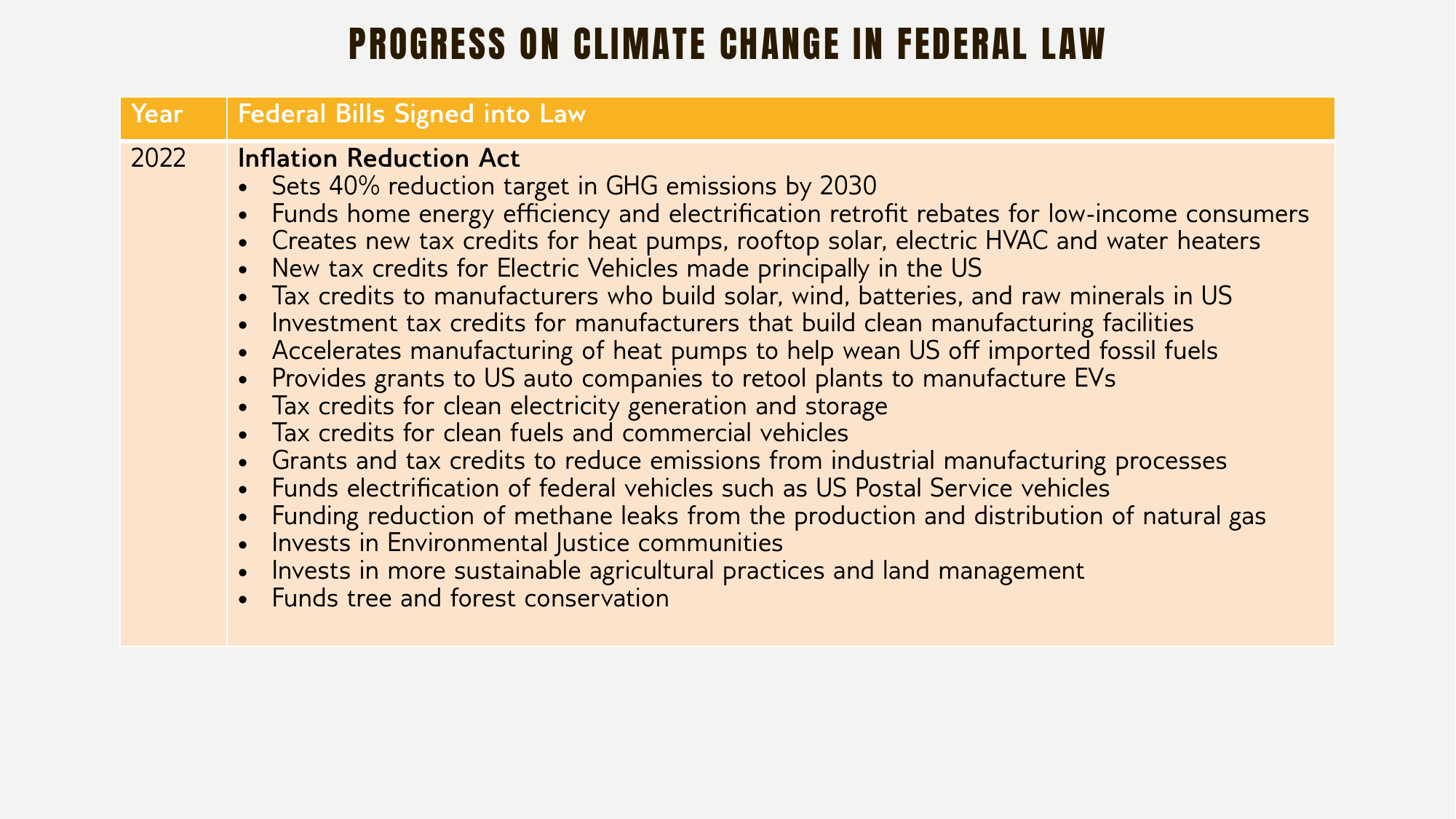

Progress on Climate Change in Federal law
| Year | Federal Bills Signed into Law |
| --- | --- |
| 2022 | Inflation Reduction Act Sets 40% reduction target in GHG emissions by 2030 Funds home energy efficiency and electrification retrofit rebates for low-income consumers Creates new tax credits for heat pumps, rooftop solar, electric HVAC and water heaters New tax credits for Electric Vehicles made principally in the US Tax credits to manufacturers who build solar, wind, batteries, and raw minerals in US Investment tax credits for manufacturers that build clean manufacturing facilities Accelerates manufacturing of heat pumps to help wean US off imported fossil fuels Provides grants to US auto companies to retool plants to manufacture EVs Tax credits for clean electricity generation and storage Tax credits for clean fuels and commercial vehicles Grants and tax credits to reduce emissions from industrial manufacturing processes Funds electrification of federal vehicles such as US Postal Service vehicles Funding reduction of methane leaks from the production and distribution of natural gas Invests in Environmental Justice communities Invests in more sustainable agricultural practices and land management Funds tree and forest conservation |